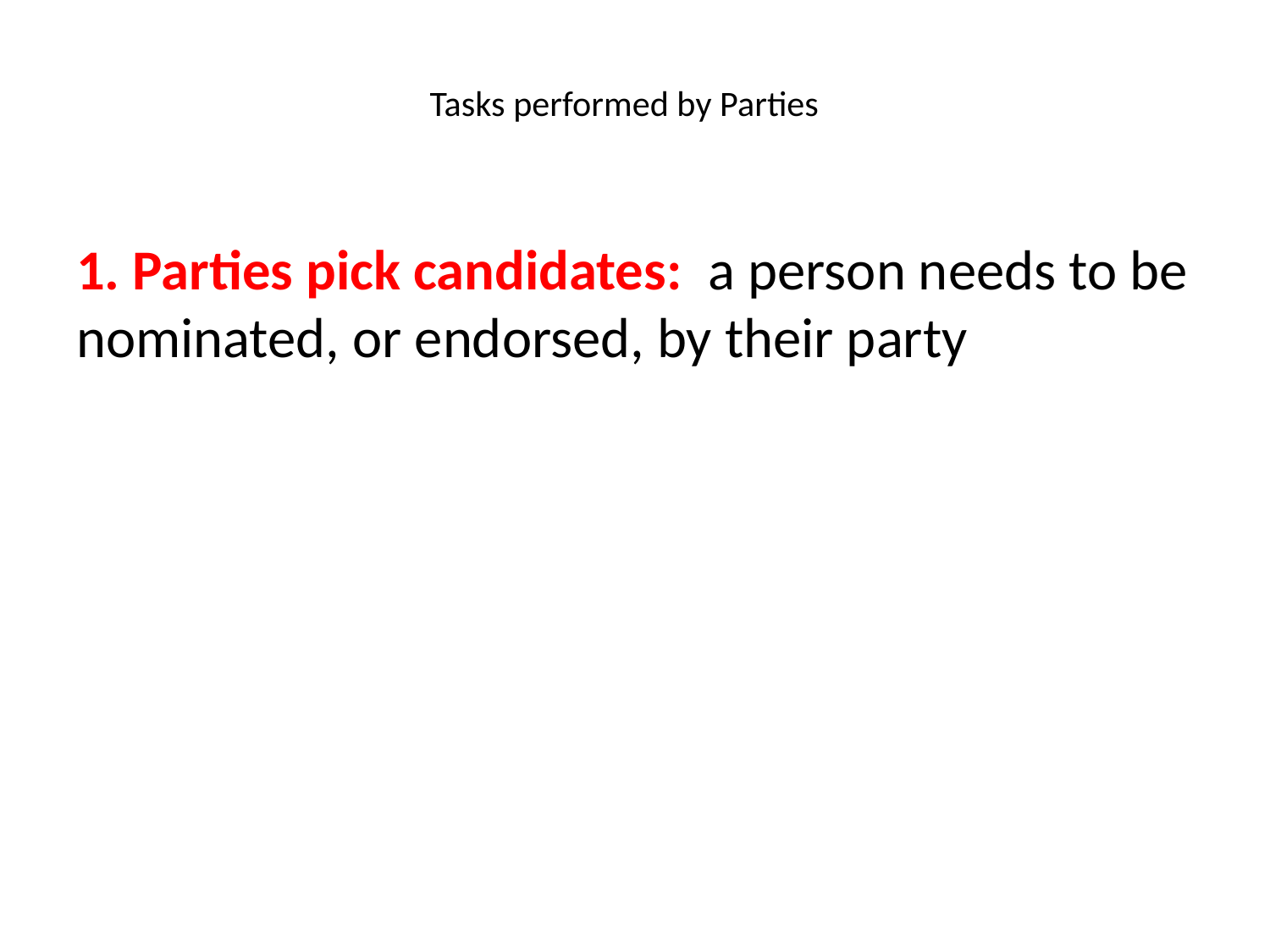

# Tasks performed by Parties

1. Parties pick candidates:  a person needs to be nominated, or endorsed, by their party